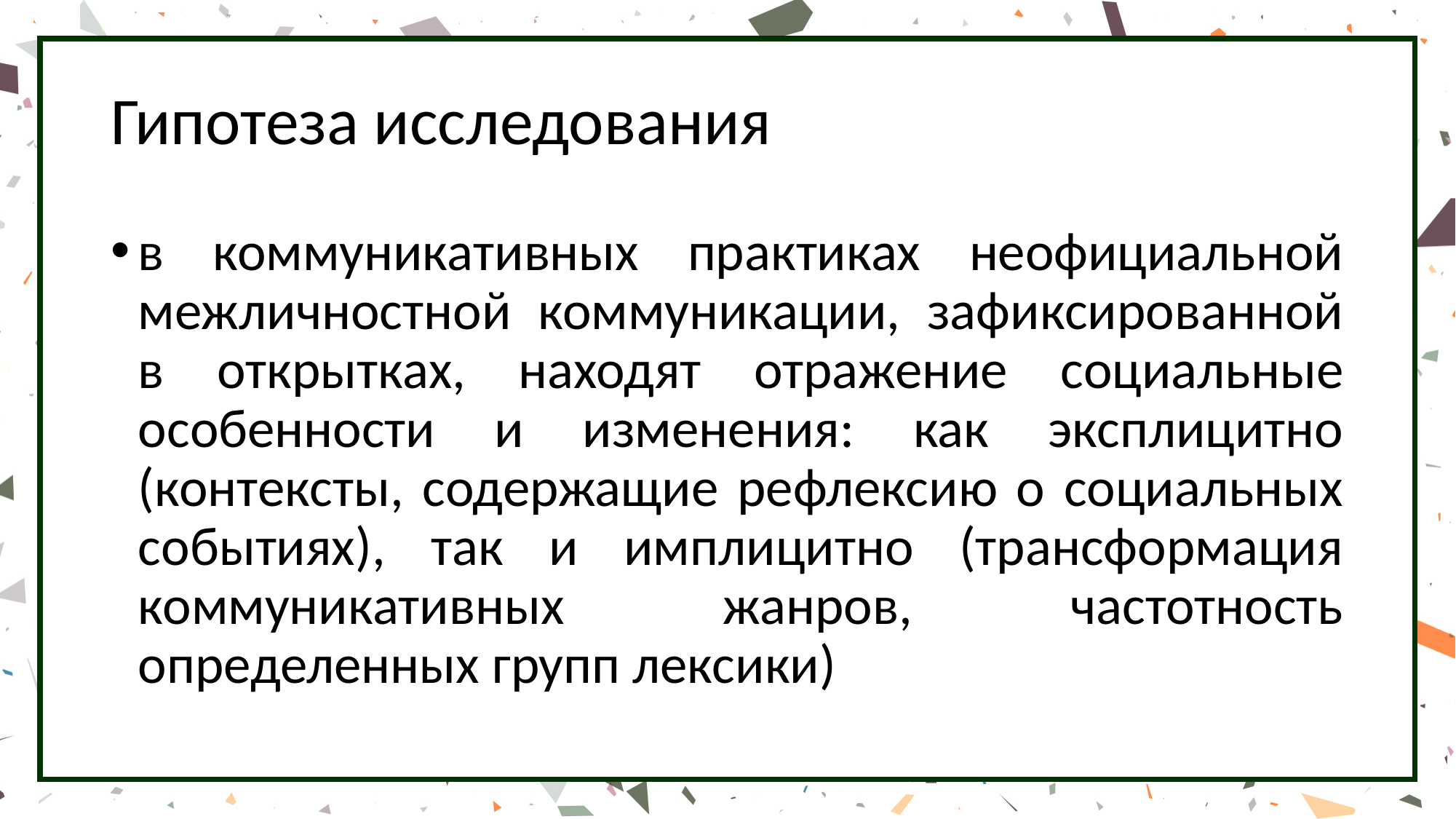

# Гипотеза исследования
в коммуникативных практиках неофициальной межличностной коммуникации, зафиксированной в открытках, находят отражение социальные особенности и изменения: как эксплицитно (контексты, содержащие рефлексию о социальных событиях), так и имплицитно (трансформация коммуникативных жанров, частотность определенных групп лексики)